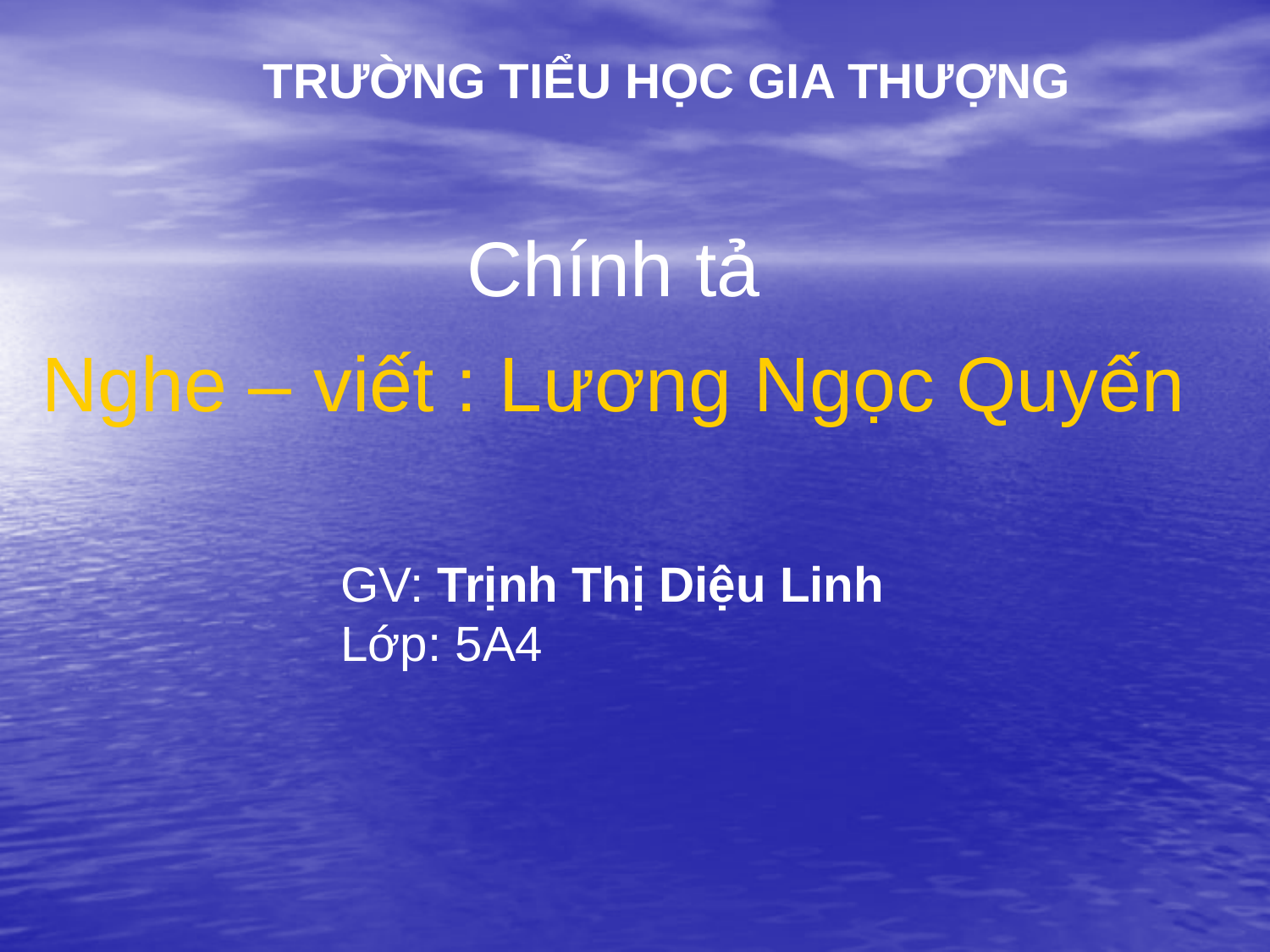

TRƯỜNG TIỂU HỌC GIA THƯỢNG
Chính tả
Nghe – viết : Lương Ngọc Quyến
GV: Trịnh Thị Diệu Linh
Lớp: 5A4